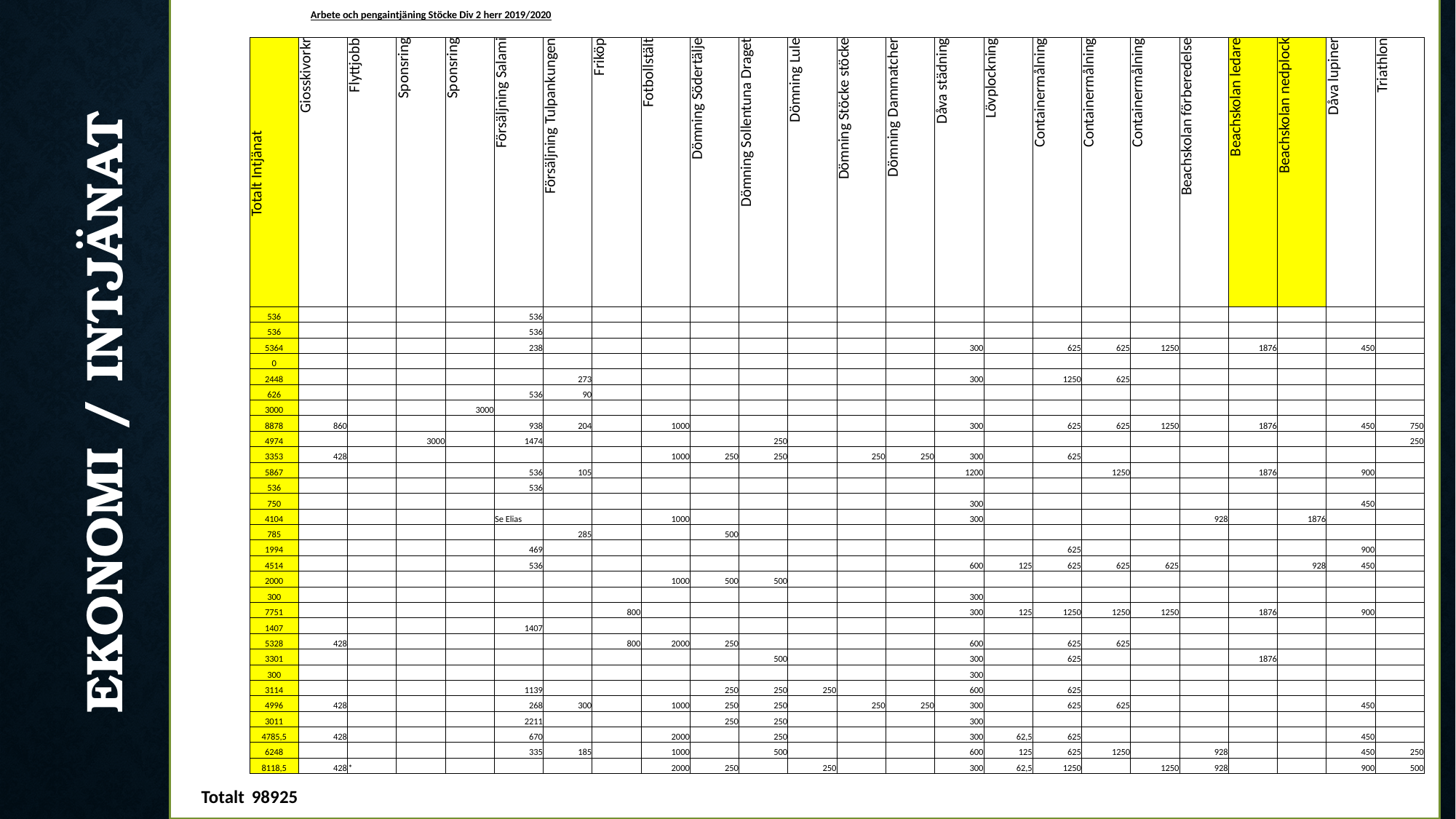

|  |  | Arbete och pengaintjäning Stöcke Div 2 herr 2019/2020 |  |  |  |  |  |  |  |  |  |  |  |  |  |  |  |  |  |  |  |  |  |  |
| --- | --- | --- | --- | --- | --- | --- | --- | --- | --- | --- | --- | --- | --- | --- | --- | --- | --- | --- | --- | --- | --- | --- | --- | --- |
|  |  |  |  |  |  |  |  |  |  |  |  |  |  |  |  |  |  |  |  |  |  |  |  |  |
|  | Totalt Intjänat | Giosskivorkr | Flyttjobb | Sponsring | Sponsring | Försäljning Salami | Försäljning Tulpankungen | Friköp | Fotbollstält | Dömning Södertälje | Dömning Sollentuna Draget | Dömning Lule | Dömning Stöcke stöcke | Dömning Dammatcher | Dåva städning | Lövplockning | Containermålning | Containermålning | Containermålning | Beachskolan förberedelse | Beachskolan ledare | Beachskolan nedplock | Dåva lupiner | Triathlon |
|  | 536 |  |  |  |  | 536 |  |  |  |  |  |  |  |  |  |  |  |  |  |  |  |  |  |  |
|  | 536 |  |  |  |  | 536 |  |  |  |  |  |  |  |  |  |  |  |  |  |  |  |  |  |  |
|  | 5364 |  |  |  |  | 238 |  |  |  |  |  |  |  |  | 300 |  | 625 | 625 | 1250 |  | 1876 |  | 450 |  |
|  | 0 |  |  |  |  |  |  |  |  |  |  |  |  |  |  |  |  |  |  |  |  |  |  |  |
|  | 2448 |  |  |  |  |  | 273 |  |  |  |  |  |  |  | 300 |  | 1250 | 625 |  |  |  |  |  |  |
|  | 626 |  |  |  |  | 536 | 90 |  |  |  |  |  |  |  |  |  |  |  |  |  |  |  |  |  |
|  | 3000 |  |  |  | 3000 |  |  |  |  |  |  |  |  |  |  |  |  |  |  |  |  |  |  |  |
|  | 8878 | 860 |  |  |  | 938 | 204 |  | 1000 |  |  |  |  |  | 300 |  | 625 | 625 | 1250 |  | 1876 |  | 450 | 750 |
|  | 4974 |  |  | 3000 |  | 1474 |  |  |  |  | 250 |  |  |  |  |  |  |  |  |  |  |  |  | 250 |
|  | 3353 | 428 |  |  |  |  |  |  | 1000 | 250 | 250 |  | 250 | 250 | 300 |  | 625 |  |  |  |  |  |  |  |
|  | 5867 |  |  |  |  | 536 | 105 |  |  |  |  |  |  |  | 1200 |  |  | 1250 |  |  | 1876 |  | 900 |  |
|  | 536 |  |  |  |  | 536 |  |  |  |  |  |  |  |  |  |  |  |  |  |  |  |  |  |  |
|  | 750 |  |  |  |  |  |  |  |  |  |  |  |  |  | 300 |  |  |  |  |  |  |  | 450 |  |
|  | 4104 |  |  |  |  | Se Elias |  |  | 1000 |  |  |  |  |  | 300 |  |  |  |  | 928 |  | 1876 |  |  |
|  | 785 |  |  |  |  |  | 285 |  |  | 500 |  |  |  |  |  |  |  |  |  |  |  |  |  |  |
|  | 1994 |  |  |  |  | 469 |  |  |  |  |  |  |  |  |  |  | 625 |  |  |  |  |  | 900 |  |
|  | 4514 |  |  |  |  | 536 |  |  |  |  |  |  |  |  | 600 | 125 | 625 | 625 | 625 |  |  | 928 | 450 |  |
|  | 2000 |  |  |  |  |  |  |  | 1000 | 500 | 500 |  |  |  |  |  |  |  |  |  |  |  |  |  |
|  | 300 |  |  |  |  |  |  |  |  |  |  |  |  |  | 300 |  |  |  |  |  |  |  |  |  |
|  | 7751 |  |  |  |  |  |  | 800 |  |  |  |  |  |  | 300 | 125 | 1250 | 1250 | 1250 |  | 1876 |  | 900 |  |
|  | 1407 |  |  |  |  | 1407 |  |  |  |  |  |  |  |  |  |  |  |  |  |  |  |  |  |  |
|  | 5328 | 428 |  |  |  |  |  | 800 | 2000 | 250 |  |  |  |  | 600 |  | 625 | 625 |  |  |  |  |  |  |
|  | 3301 |  |  |  |  |  |  |  |  |  | 500 |  |  |  | 300 |  | 625 |  |  |  | 1876 |  |  |  |
|  | 300 |  |  |  |  |  |  |  |  |  |  |  |  |  | 300 |  |  |  |  |  |  |  |  |  |
|  | 3114 |  |  |  |  | 1139 |  |  |  | 250 | 250 | 250 |  |  | 600 |  | 625 |  |  |  |  |  |  |  |
|  | 4996 | 428 |  |  |  | 268 | 300 |  | 1000 | 250 | 250 |  | 250 | 250 | 300 |  | 625 | 625 |  |  |  |  | 450 |  |
|  | 3011 |  |  |  |  | 2211 |  |  |  | 250 | 250 |  |  |  | 300 |  |  |  |  |  |  |  |  |  |
|  | 4785,5 | 428 |  |  |  | 670 |  |  | 2000 |  | 250 |  |  |  | 300 | 62,5 | 625 |  |  |  |  |  | 450 |  |
|  | 6248 |  |  |  |  | 335 | 185 |  | 1000 |  | 500 |  |  |  | 600 | 125 | 625 | 1250 |  | 928 |  |  | 450 | 250 |
|  | 8118,5 | 428 | \* |  |  |  |  |  | 2000 | 250 |  | 250 |  |  | 300 | 62,5 | 1250 |  | 1250 | 928 |  |  | 900 | 500 |
|  |  |  |  |  |  |  |  |  |  |  |  |  |  |  |  |  |  |  |  |  |  |  |  |  |
| Totalt | 98925 |  |  |  |  |  |  |  |  |  |  |  |  |  |  |  |  |  |  |  |  |  |  |  |
# EKONOMI / Intjänat